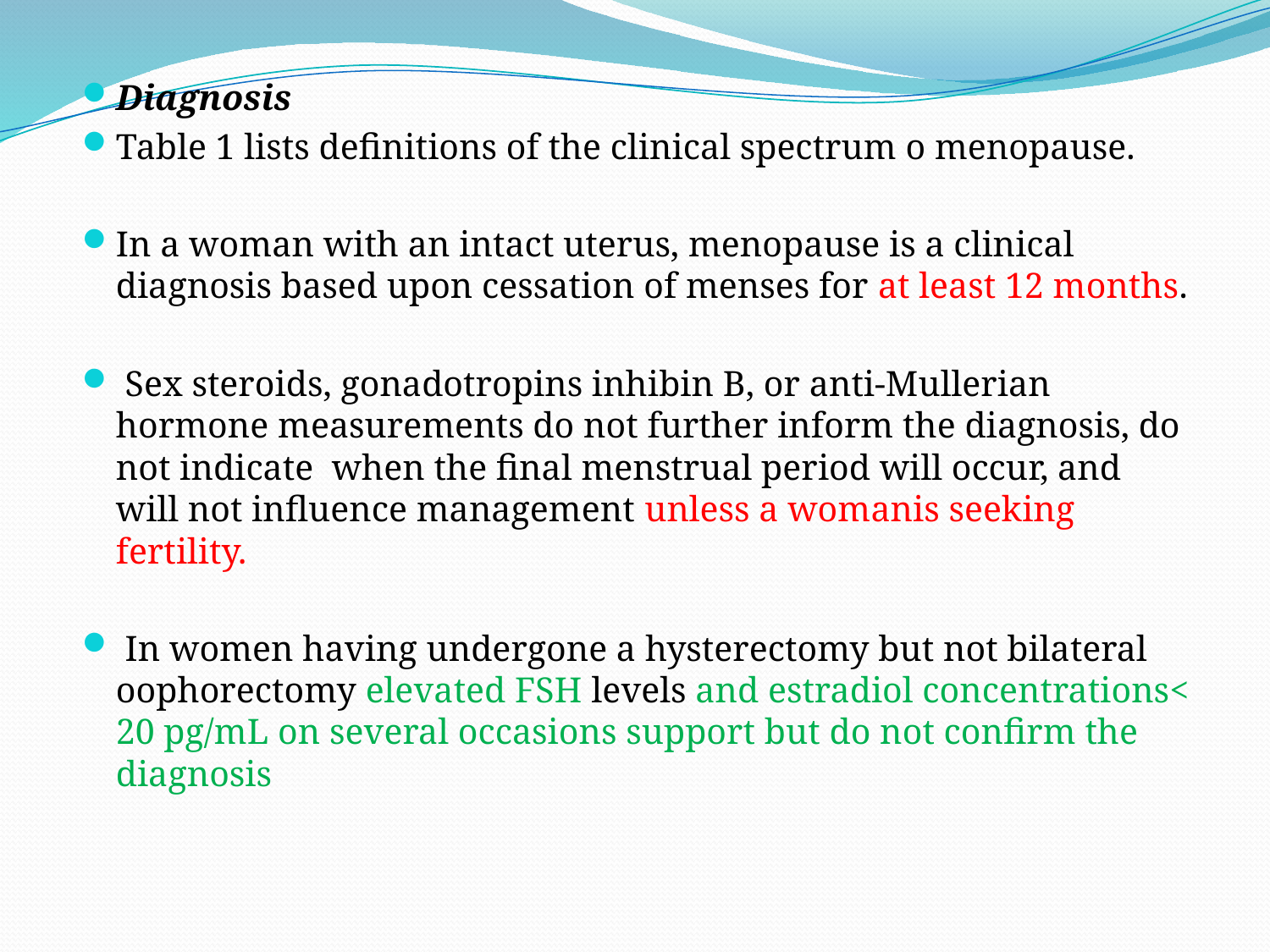

Diagnosis
Table 1 lists definitions of the clinical spectrum o menopause.

In a woman with an intact uterus, menopause is a clinical diagnosis based upon cessation of menses for at least 12 months.

 Sex steroids, gonadotropins inhibin B, or anti-Mullerian hormone measurements do not further inform the diagnosis, do not indicate  when the final menstrual period will occur, and will not influence management unless a womanis seeking fertility.

 In women having undergone a hysterectomy but not bilateral oophorectomy elevated FSH levels and estradiol concentrations< 20 pg/mL on several occasions support but do not confirm the diagnosis